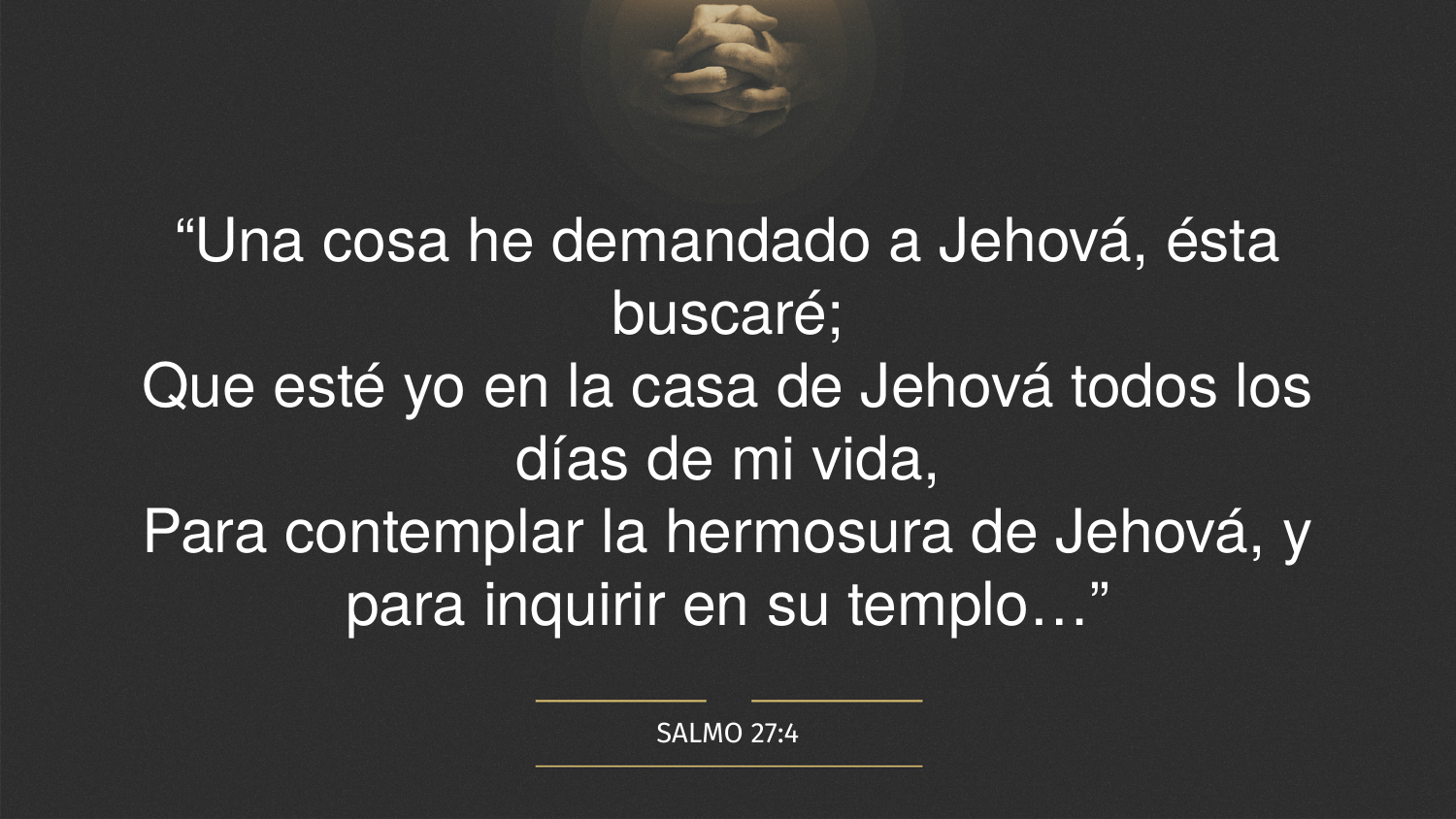

“Una cosa he demandado a Jehová, ésta buscaré;
Que esté yo en la casa de Jehová todos los días de mi vida,
Para contemplar la hermosura de Jehová, y para inquirir en su templo…”
# SALMO 27:4